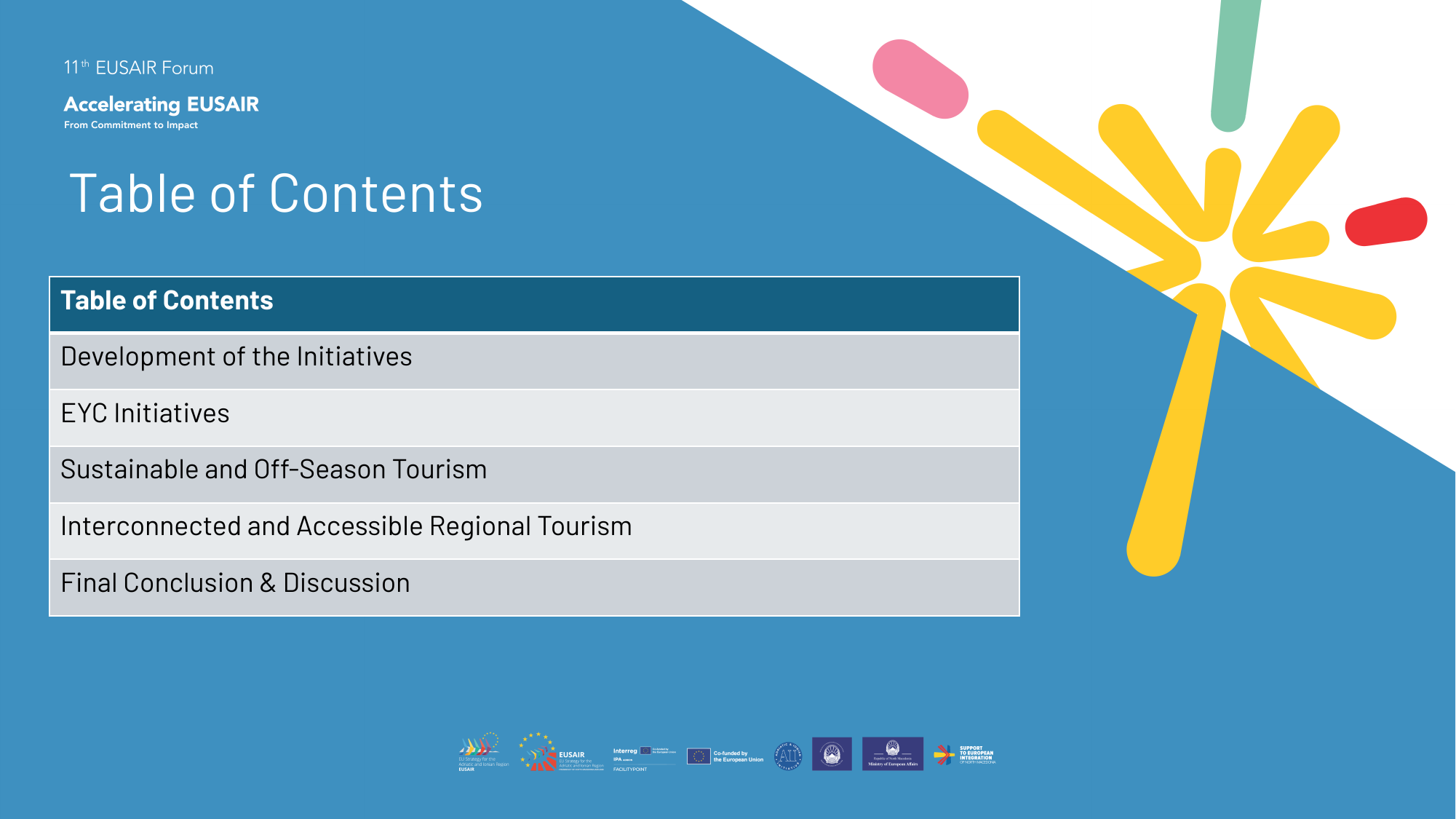

Table of Contents
| Table of Contents |
| --- |
| Development of the Initiatives |
| EYC Initiatives |
| Sustainable and Off-Season Tourism |
| Interconnected and Accessible Regional Tourism |
| Final Conclusion & Discussion |